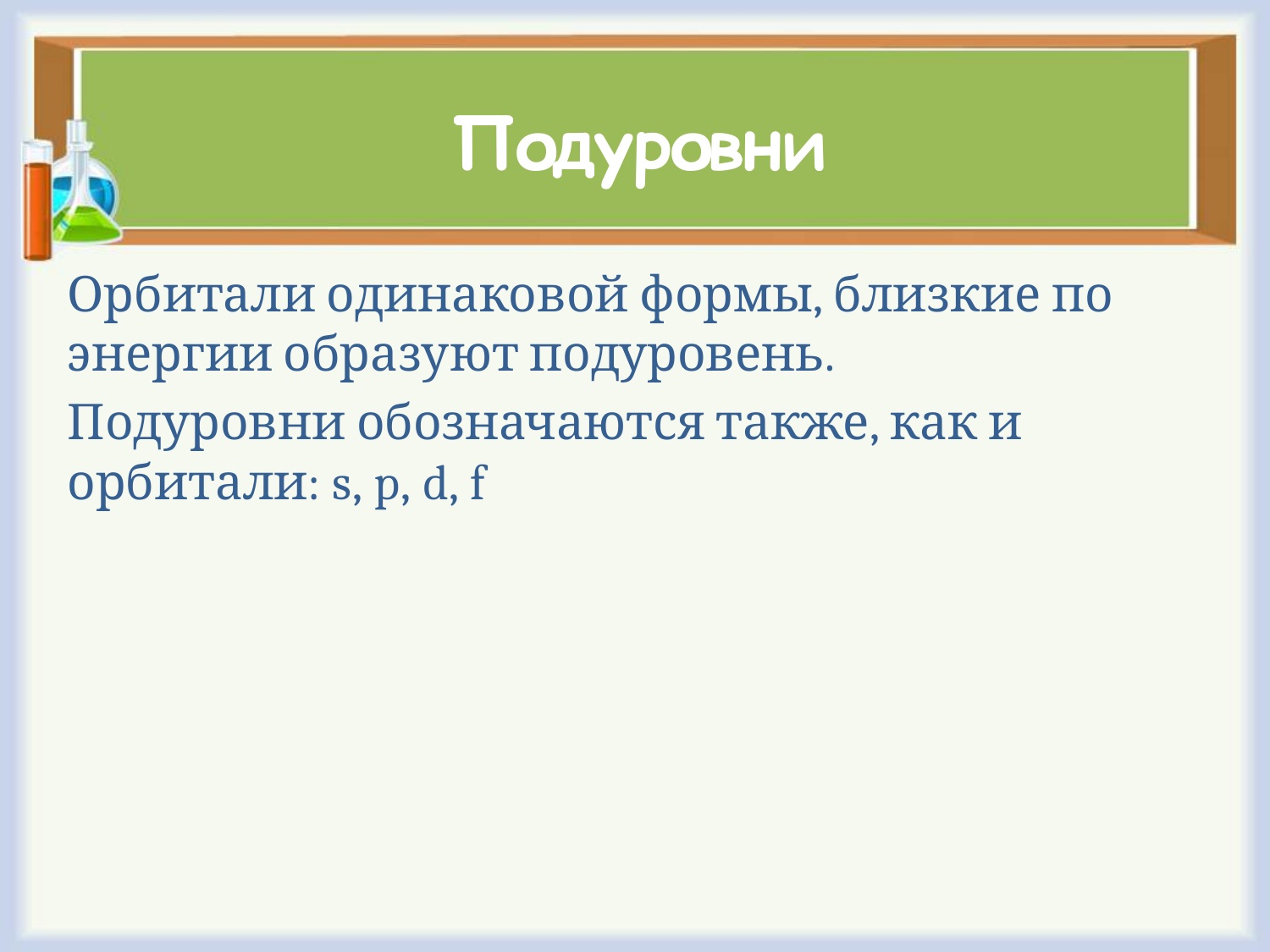

# Подуровни
Орбитали одинаковой формы, близкие по энергии образуют подуровень.
Подуровни обозначаются также, как и орбитали: s, p, d, f